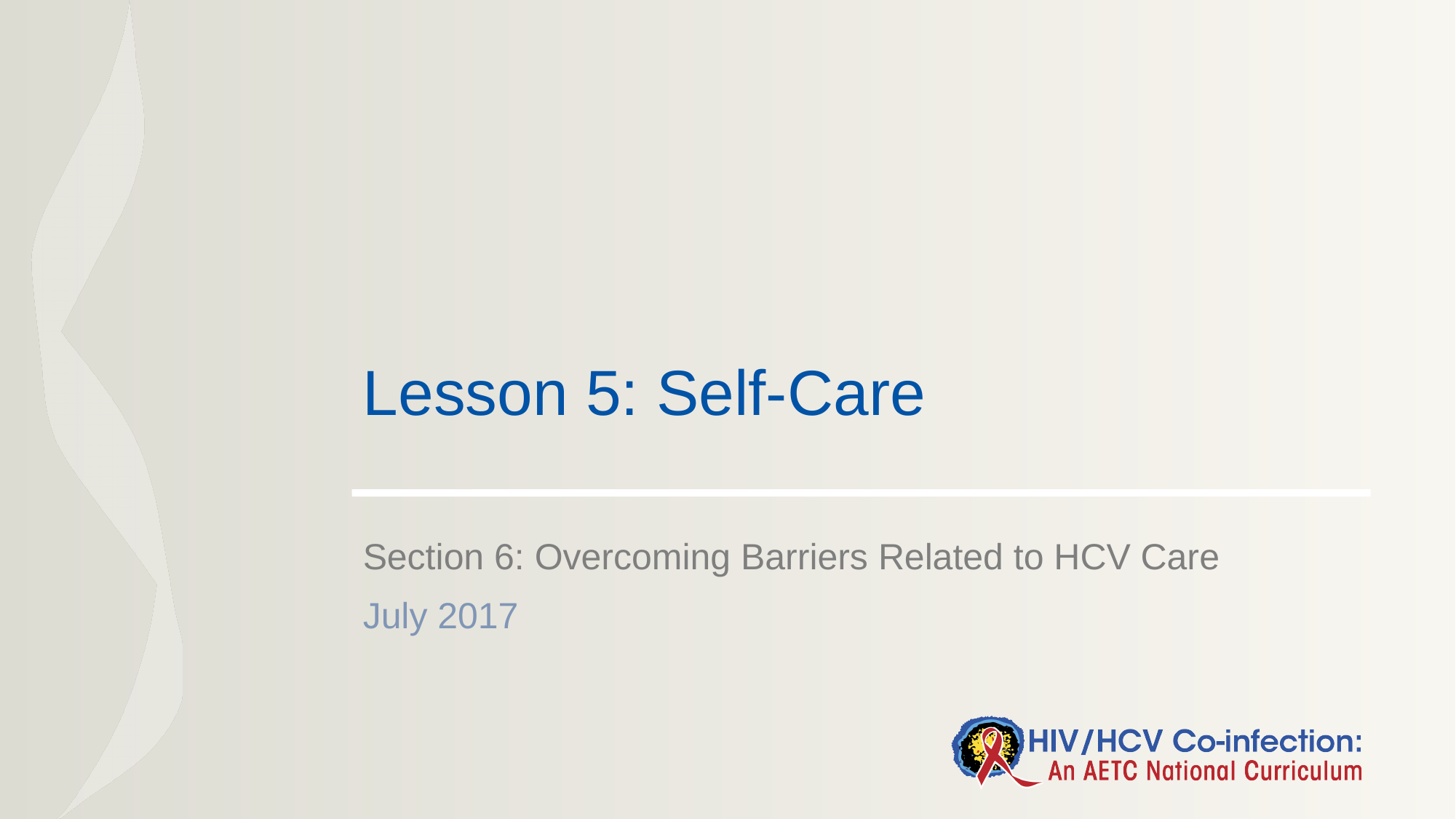

# Lesson 5: Self-Care
Section 6: Overcoming Barriers Related to HCV Care
July 2017